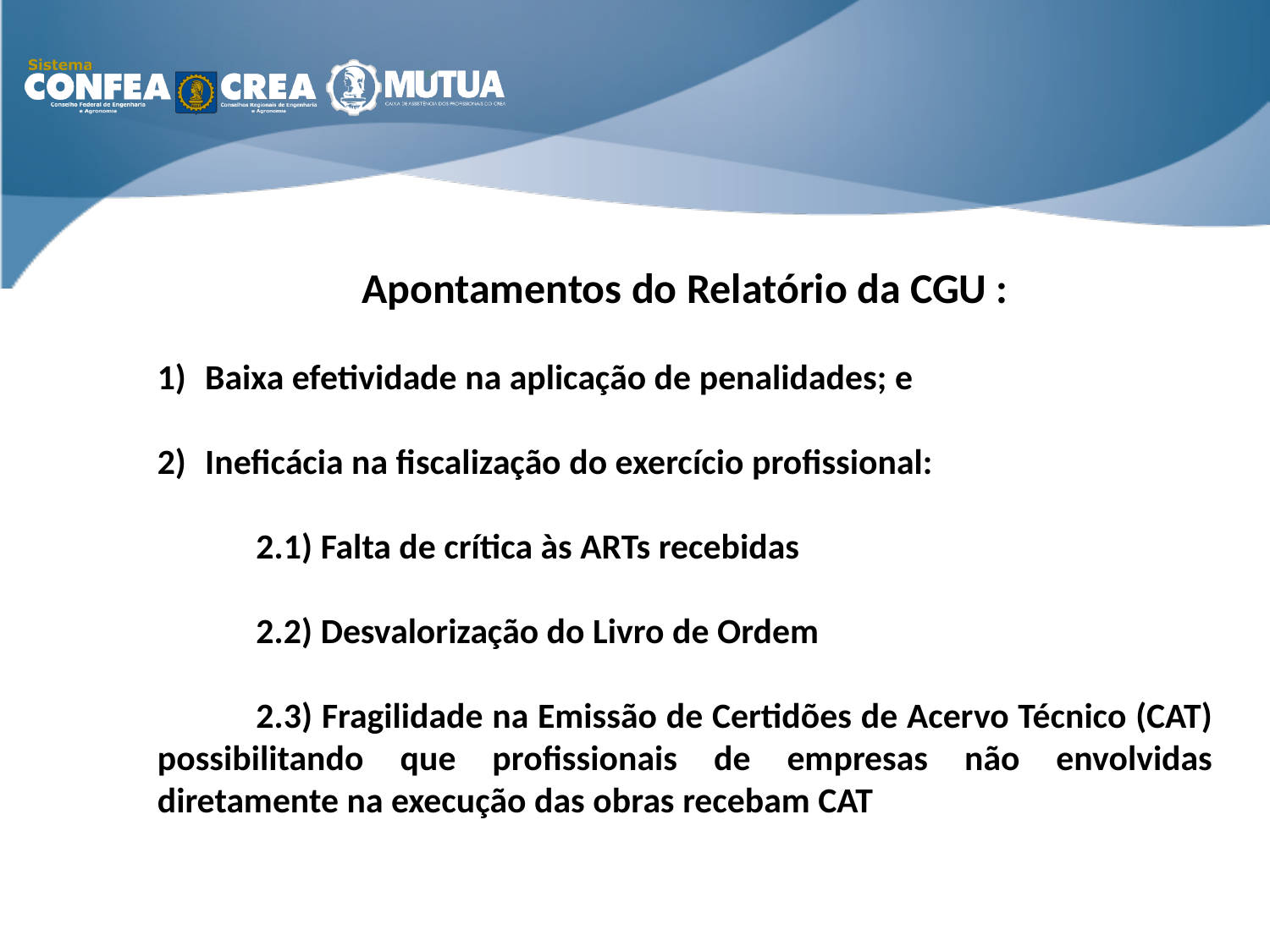

Apontamentos do Relatório da CGU :

Baixa efetividade na aplicação de penalidades; e

Ineficácia na fiscalização do exercício profissional:

2.1) Falta de crítica às ARTs recebidas

2.2) Desvalorização do Livro de Ordem

2.3) Fragilidade na Emissão de Certidões de Acervo Técnico (CAT) possibilitando que profissionais de empresas não envolvidas diretamente na execução das obras recebam CAT